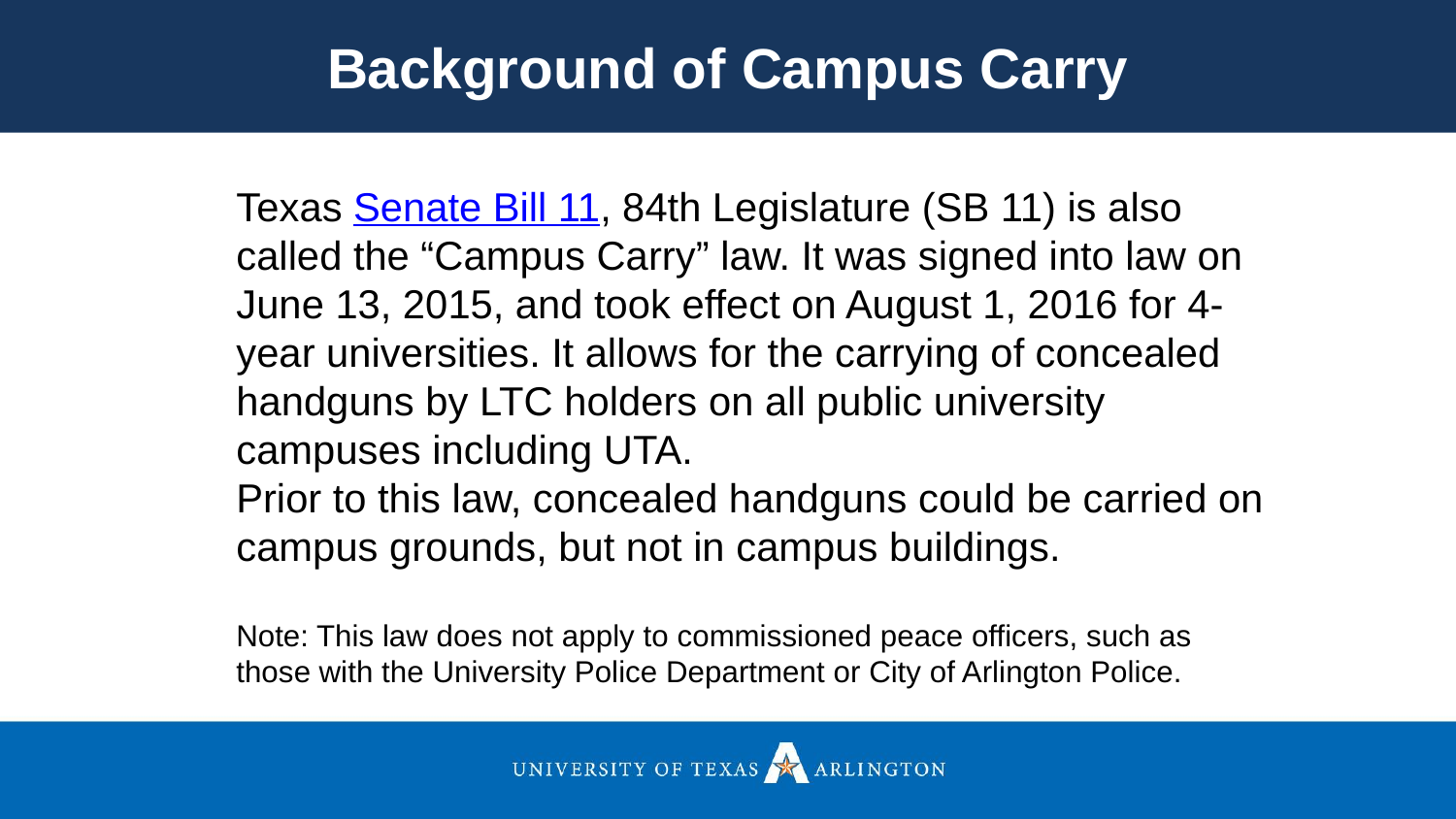

Background of Campus Carry
Texas Senate Bill 11, 84th Legislature (SB 11) is also called the “Campus Carry” law. It was signed into law on June 13, 2015, and took effect on August 1, 2016 for 4-year universities. It allows for the carrying of concealed handguns by LTC holders on all public university campuses including UTA.
Prior to this law, concealed handguns could be carried on campus grounds, but not in campus buildings.
Note: This law does not apply to commissioned peace officers, such as those with the University Police Department or City of Arlington Police.